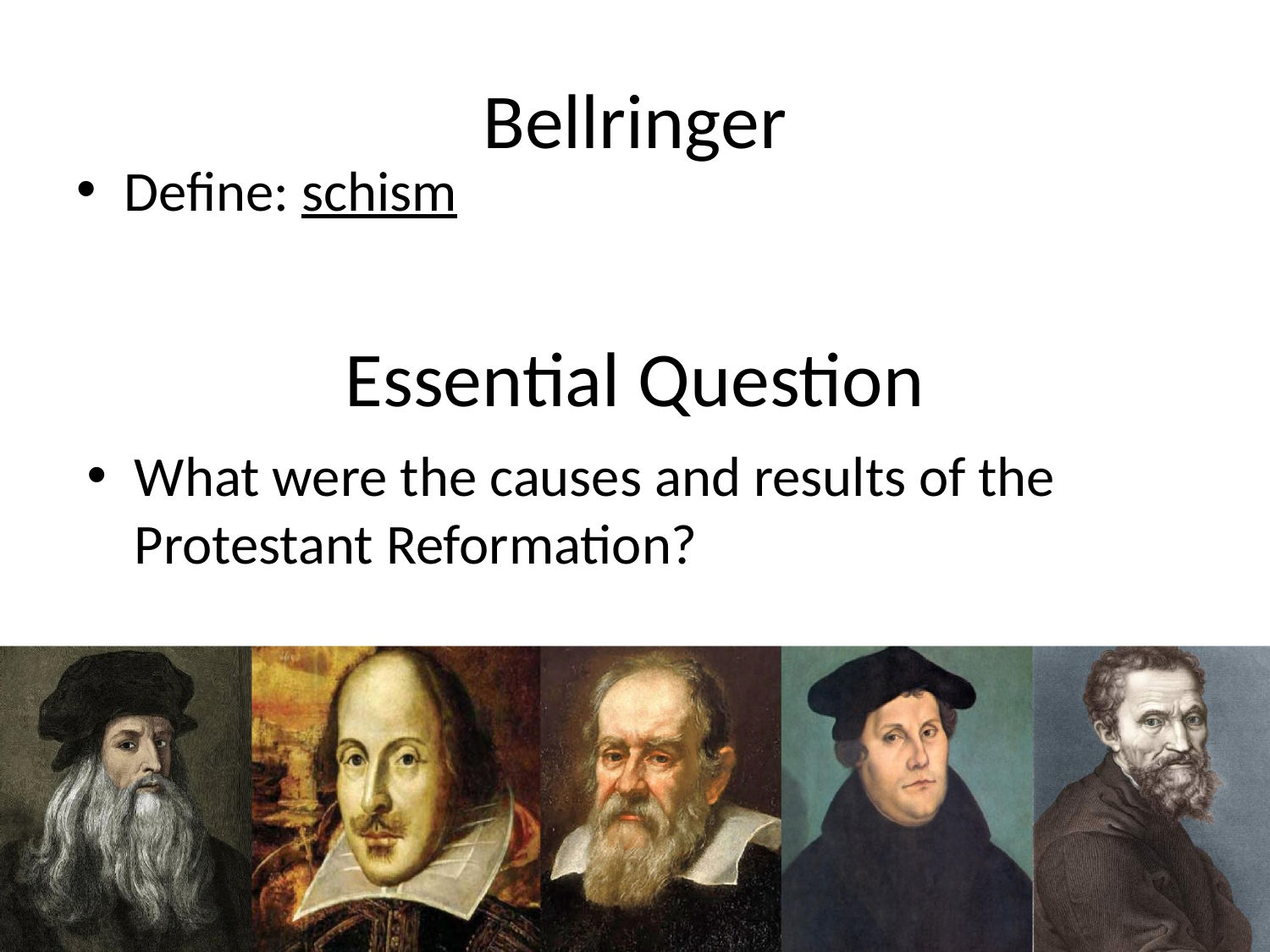

# Bellringer
Define: schism
Essential Question
What were the causes and results of the Protestant Reformation?